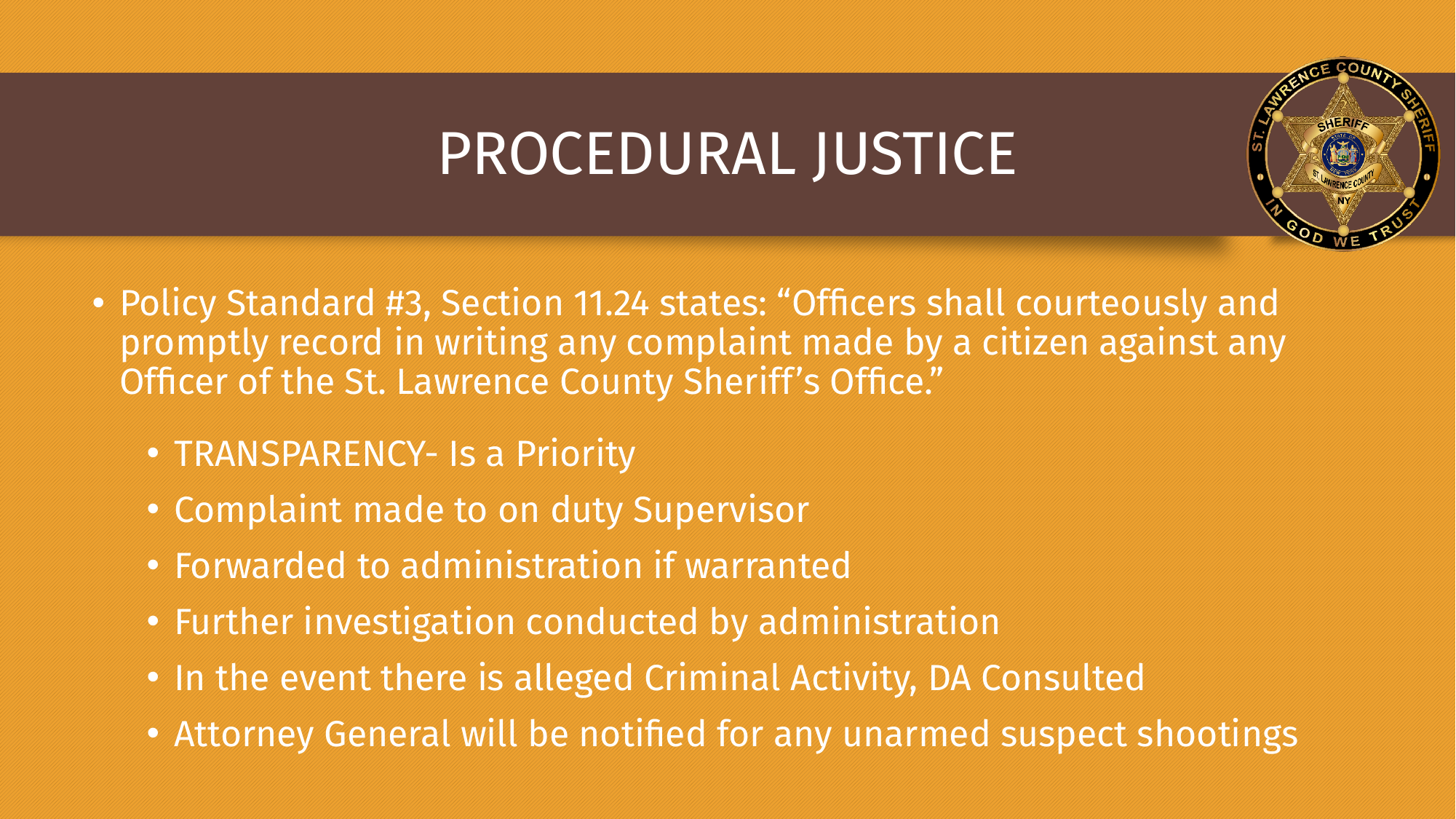

# PROCEDURAL JUSTICE
Policy Standard #3, Section 11.24 states: “Officers shall courteously and promptly record in writing any complaint made by a citizen against any Officer of the St. Lawrence County Sheriff’s Office.”

TRANSPARENCY- Is a Priority
Complaint made to on duty Supervisor
Forwarded to administration if warranted
Further investigation conducted by administration
In the event there is alleged Criminal Activity, DA Consulted
Attorney General will be notified for any unarmed suspect shootings